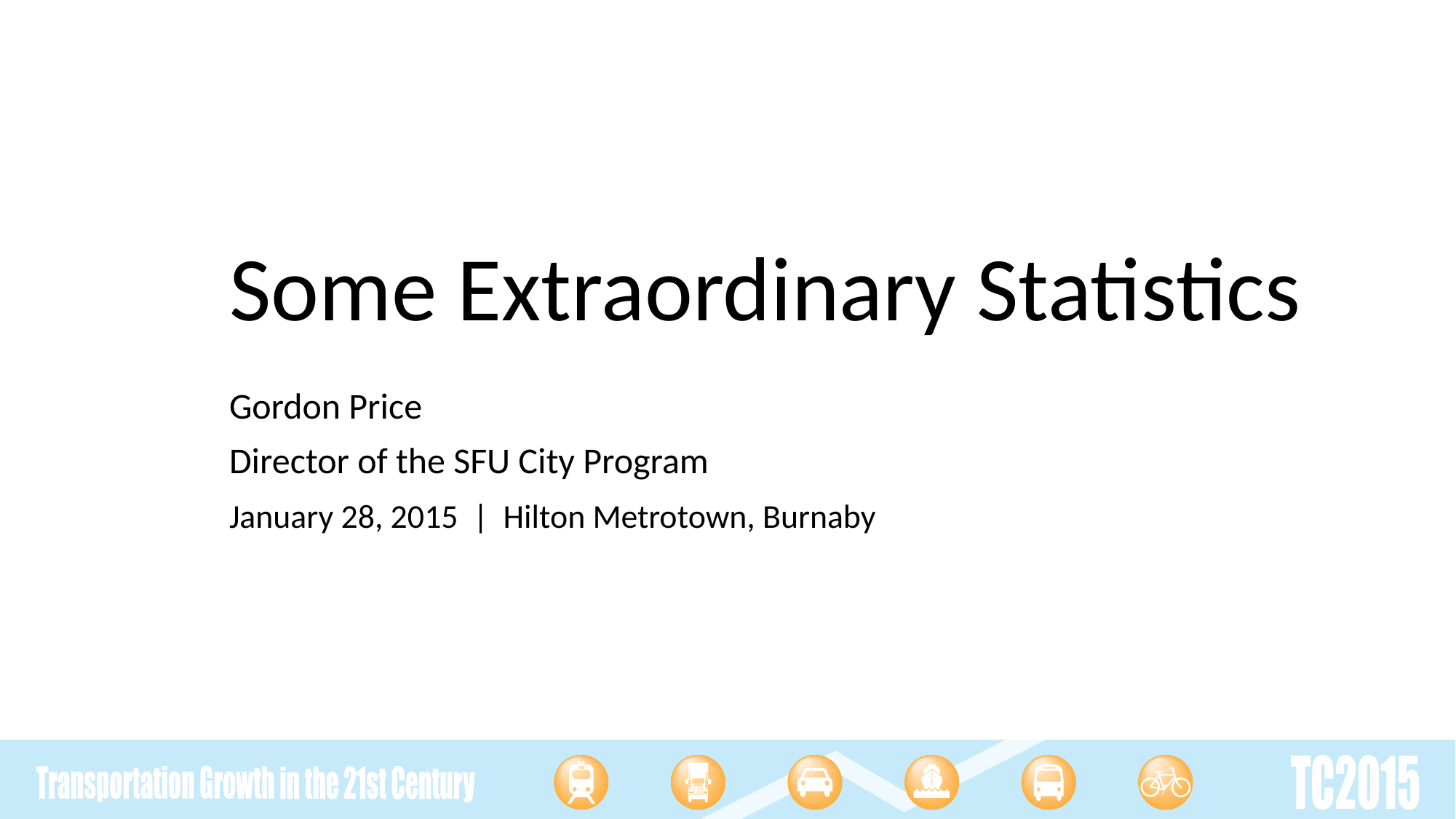

# Some Extraordinary Statistics
Gordon Price
Director of the SFU City Program
January 28, 2015  |  Hilton Metrotown, Burnaby